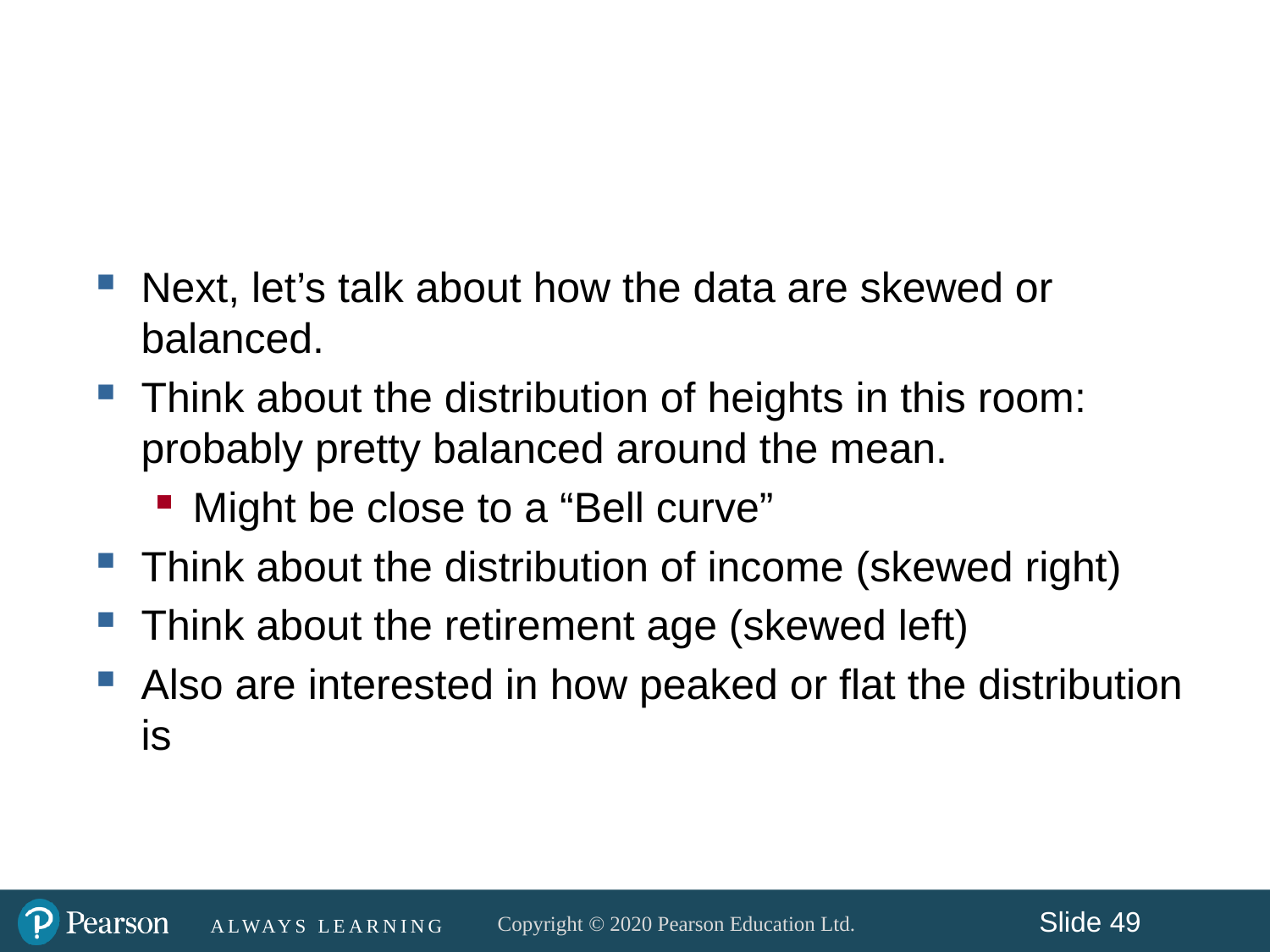

#
Next, let’s talk about how the data are skewed or balanced.
Think about the distribution of heights in this room: probably pretty balanced around the mean.
Might be close to a “Bell curve”
Think about the distribution of income (skewed right)
Think about the retirement age (skewed left)
Also are interested in how peaked or flat the distribution is